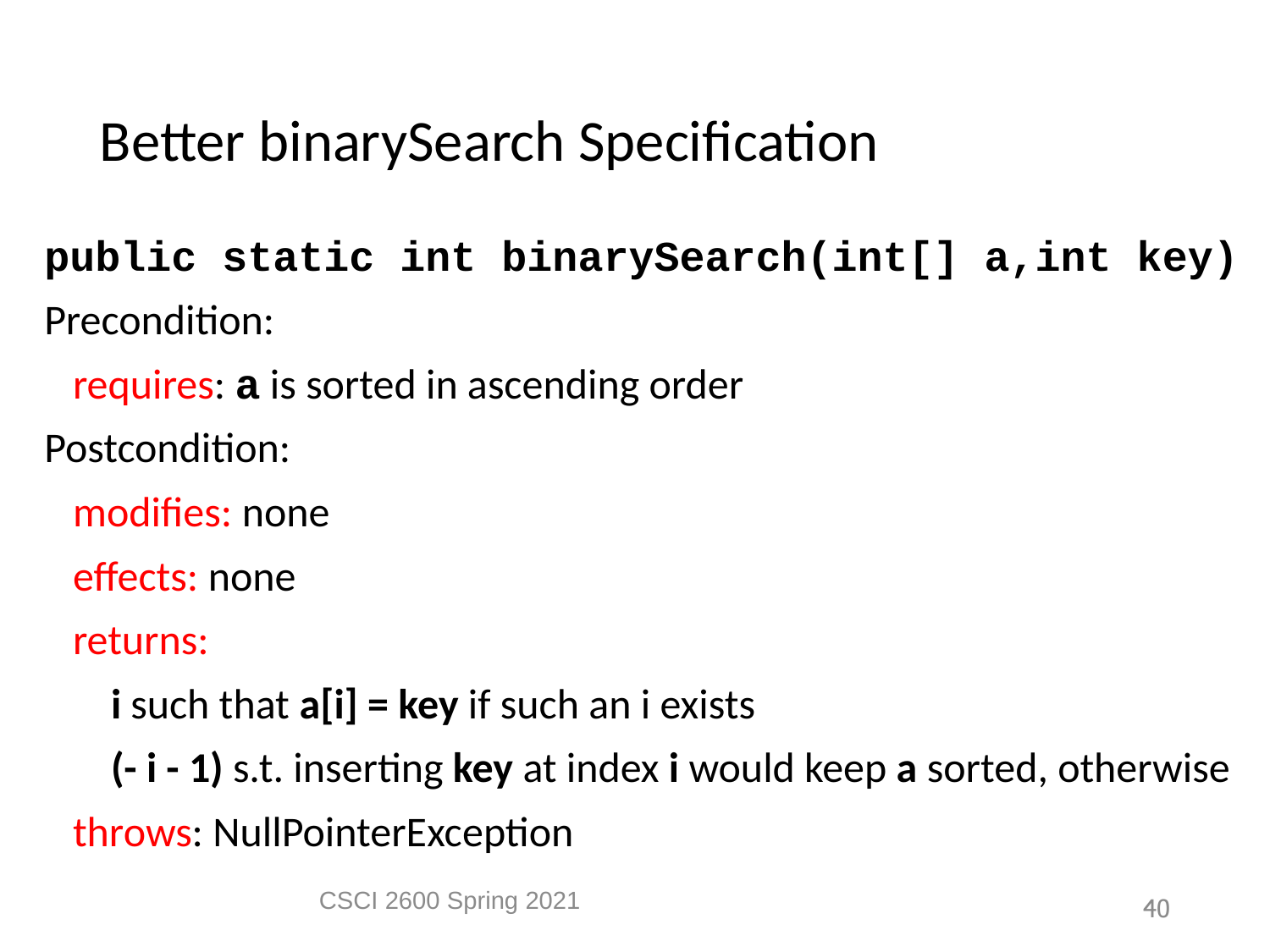

Better binarySearch Specification
public static int binarySearch(int[] a,int key)
Precondition:
   requires: a is sorted in ascending order
Postcondition:
   modifies: none
   effects: none
   returns:
       i such that a[i] = key if such an i exists
       (- i - 1) s.t. inserting key at index i would keep a sorted, otherwise
   throws: NullPointerException

CSCI 2600 Spring 2021
40